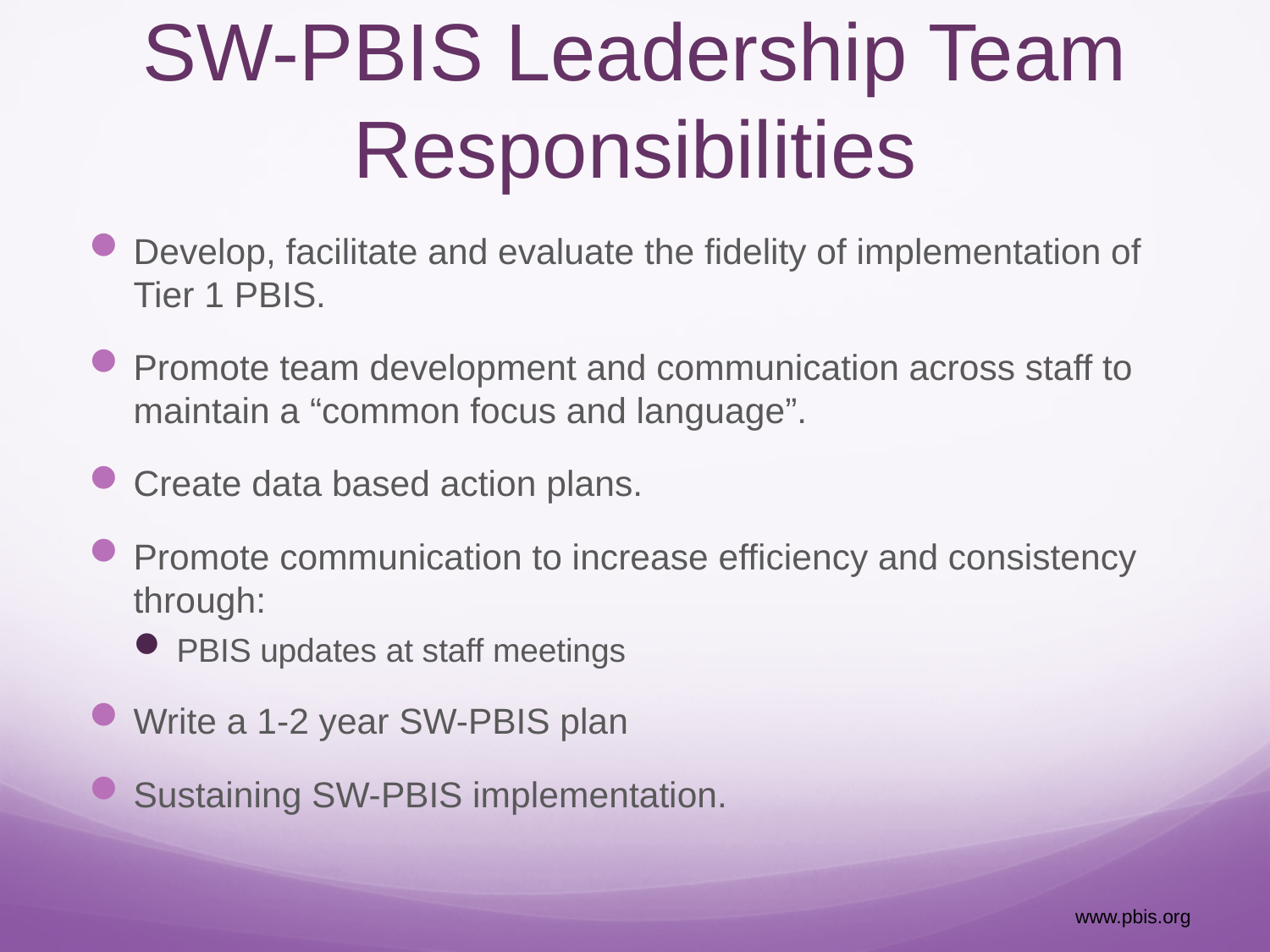

# SW-PBIS Leadership Team Responsibilities
Develop, facilitate and evaluate the fidelity of implementation of Tier 1 PBIS.
Promote team development and communication across staff to maintain a “common focus and language”.
Create data based action plans.
Promote communication to increase efficiency and consistency through:
PBIS updates at staff meetings
Write a 1-2 year SW-PBIS plan
Sustaining SW-PBIS implementation.
www.pbis.org